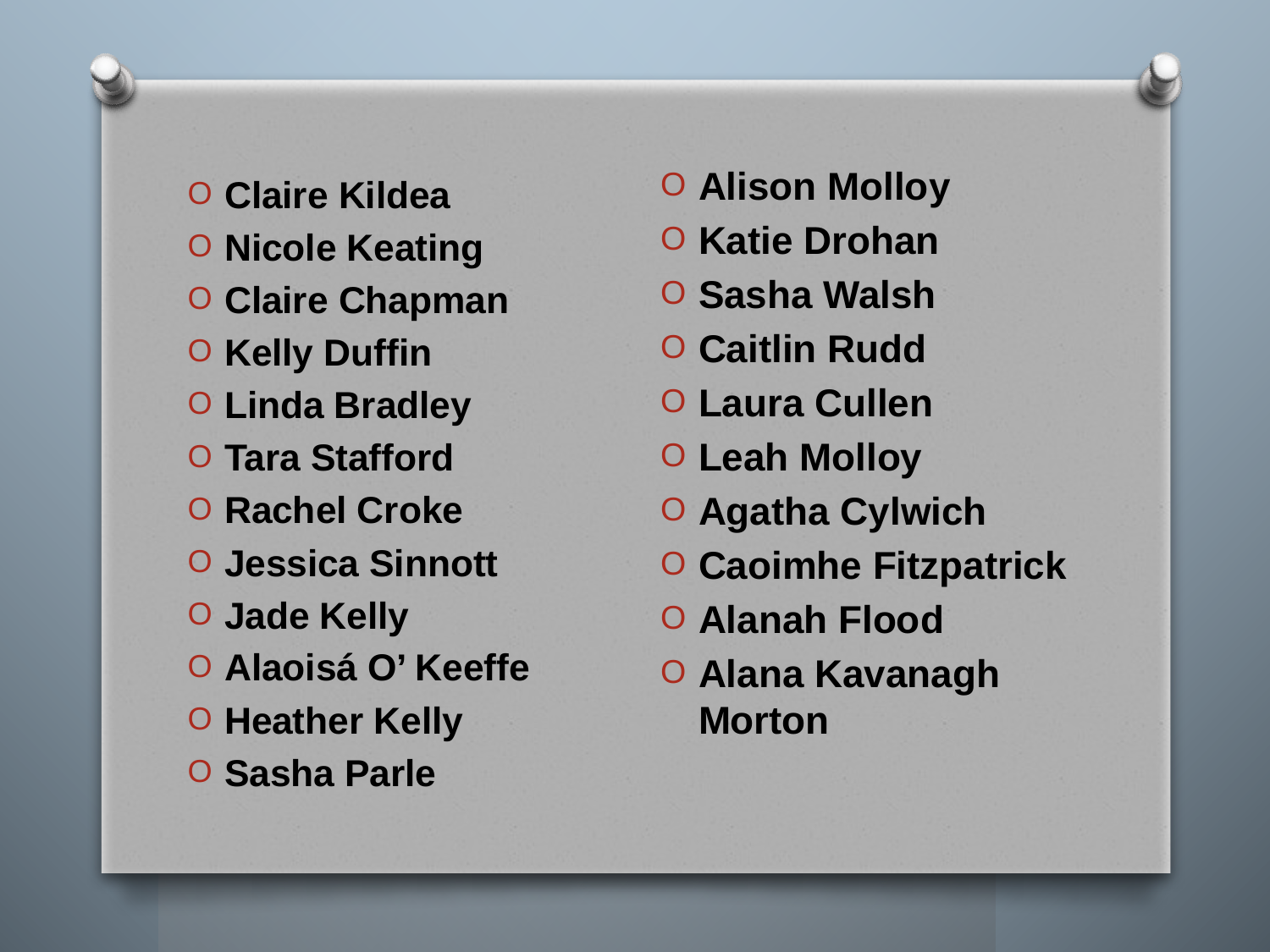

Alison Molloy
Katie Drohan
Sasha Walsh
Caitlin Rudd
Laura Cullen
Leah Molloy
Agatha Cylwich
Caoimhe Fitzpatrick
Alanah Flood
Alana Kavanagh Morton

Claire Kildea
Nicole Keating
Claire Chapman
Kelly Duffin
Linda Bradley
Tara Stafford
Rachel Croke
Jessica Sinnott
Jade Kelly
Alaoisá O’ Keeffe
Heather Kelly
Sasha Parle